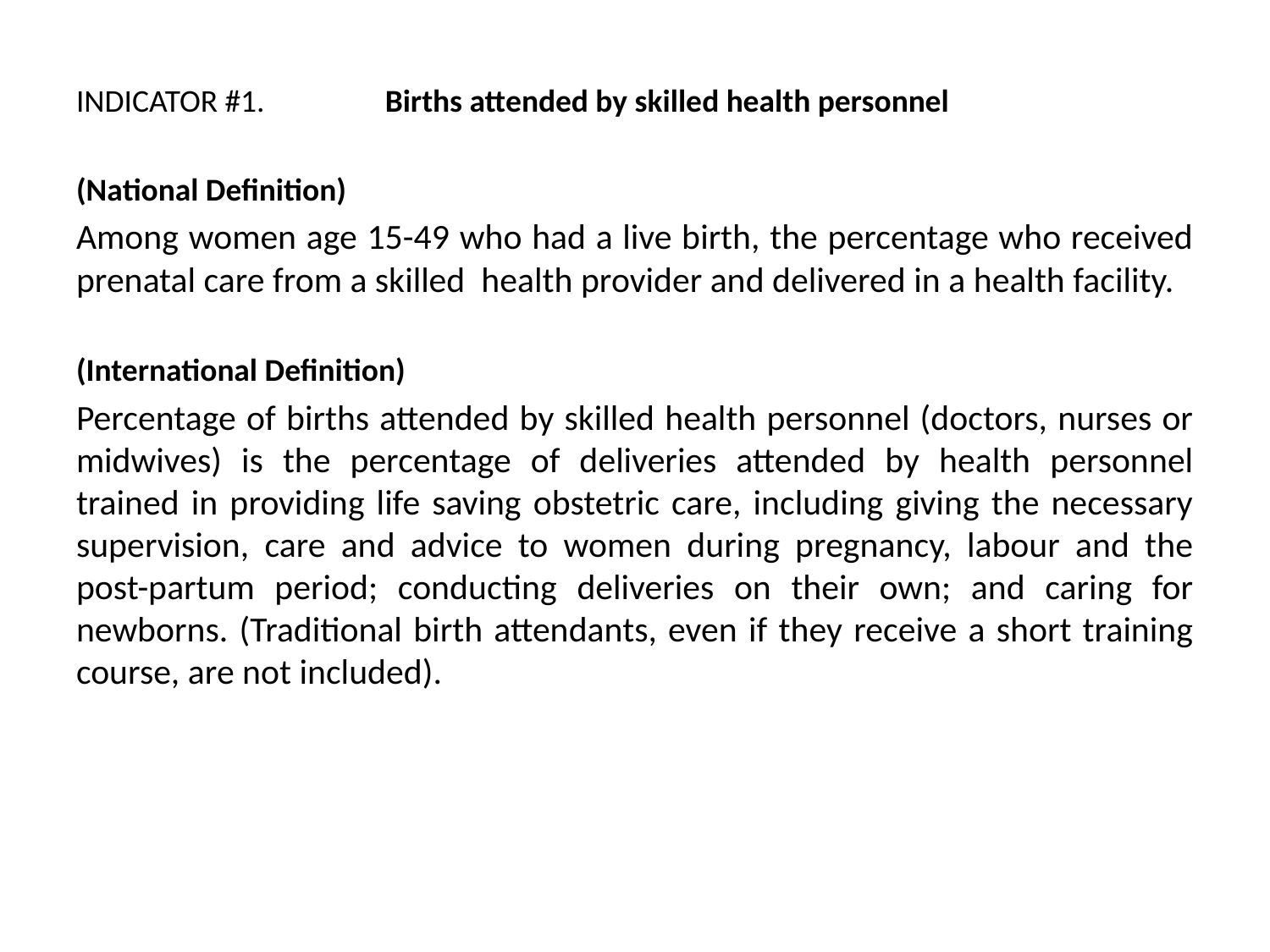

INDICATOR #1.	 Births attended by skilled health personnel

(National Definition)
Among women age 15-49 who had a live birth, the percentage who received prenatal care from a skilled  health provider and delivered in a health facility.

(International Definition)
Percentage of births attended by skilled health personnel (doctors, nurses or midwives) is the percentage of deliveries attended by health personnel trained in providing life saving obstetric care, including giving the necessary supervision, care and advice to women during pregnancy, labour and the post-partum period; conducting deliveries on their own; and caring for newborns. (Traditional birth attendants, even if they receive a short training course, are not included).